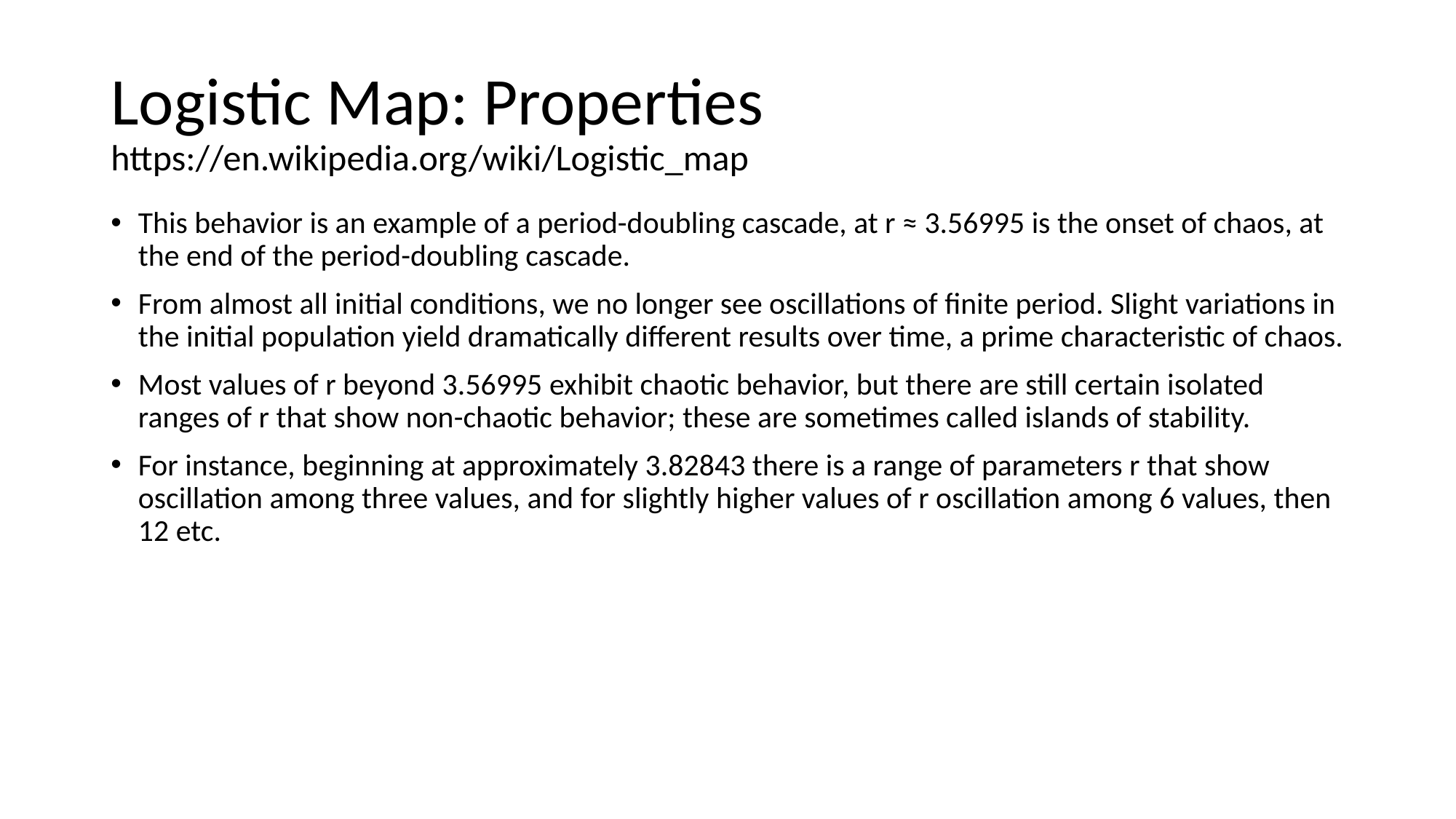

# Logistic Map: Properties https://en.wikipedia.org/wiki/Logistic_map
This behavior is an example of a period-doubling cascade, at r ≈ 3.56995 is the onset of chaos, at the end of the period-doubling cascade.
From almost all initial conditions, we no longer see oscillations of finite period. Slight variations in the initial population yield dramatically different results over time, a prime characteristic of chaos.
Most values of r beyond 3.56995 exhibit chaotic behavior, but there are still certain isolated ranges of r that show non-chaotic behavior; these are sometimes called islands of stability.
For instance, beginning at approximately 3.82843 there is a range of parameters r that show oscillation among three values, and for slightly higher values of r oscillation among 6 values, then 12 etc.